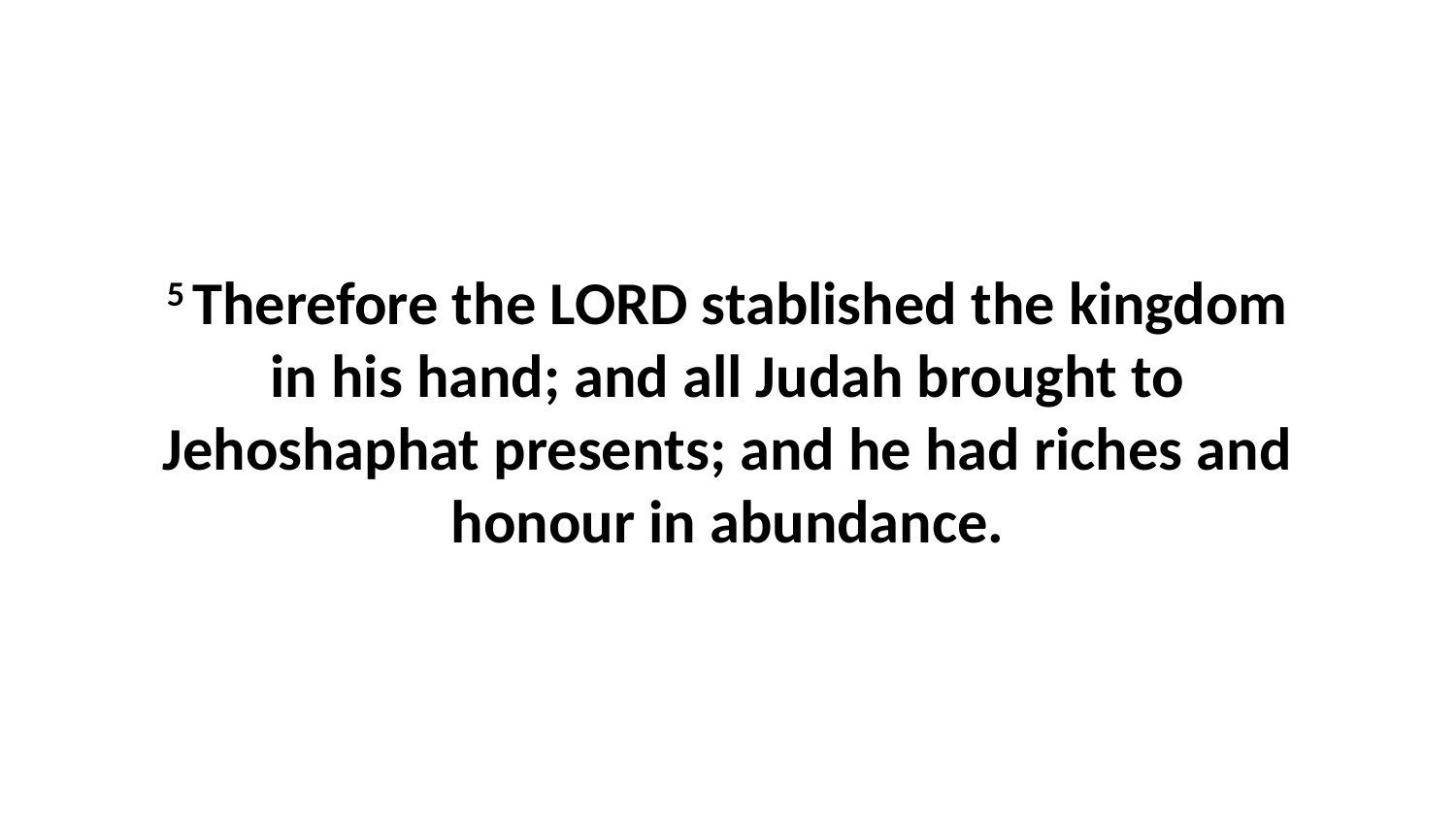

5 Therefore the LORD stablished the kingdom in his hand; and all Judah brought to Jehoshaphat presents; and he had riches and honour in abundance.